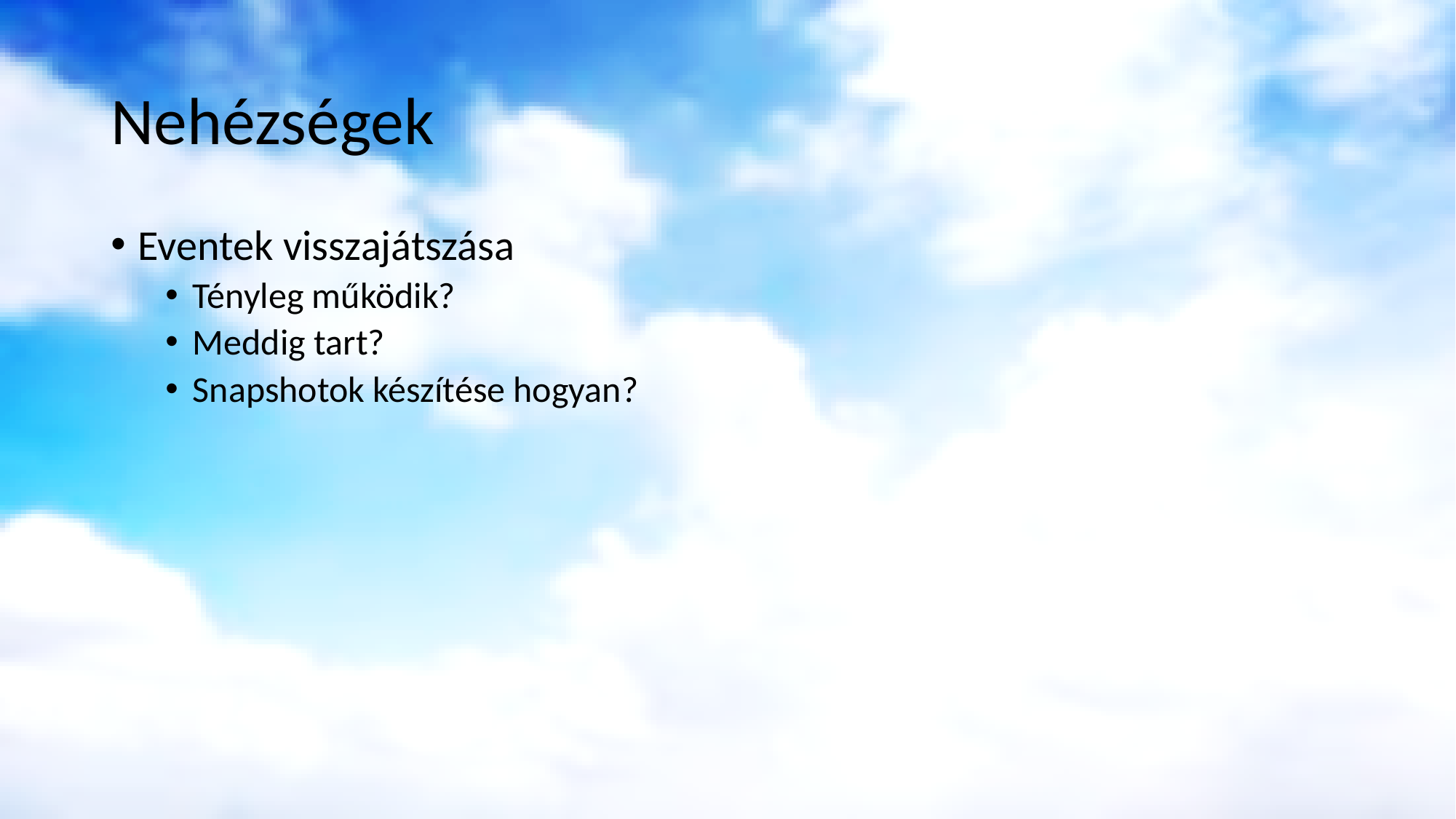

# Nehézségek
Eventek visszajátszása
Tényleg működik?
Meddig tart?
Snapshotok készítése hogyan?